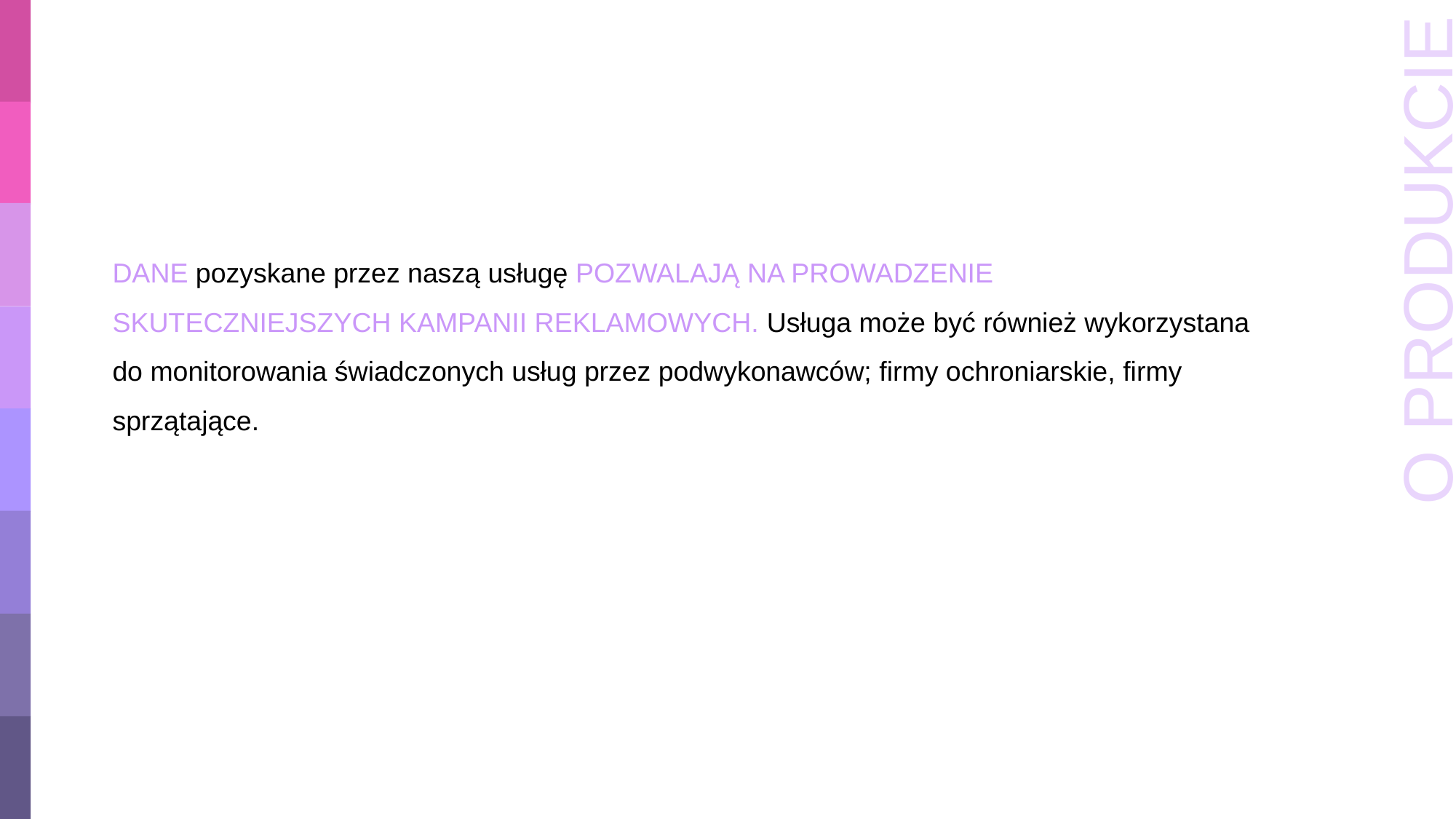

DANE pozyskane przez naszą usługę POZWALAJĄ NA PROWADZENIE SKUTECZNIEJSZYCH KAMPANII REKLAMOWYCH. Usługa może być również wykorzystana do monitorowania świadczonych usług przez podwykonawców; firmy ochroniarskie, firmy sprzątające.
# O PRODUKCIE